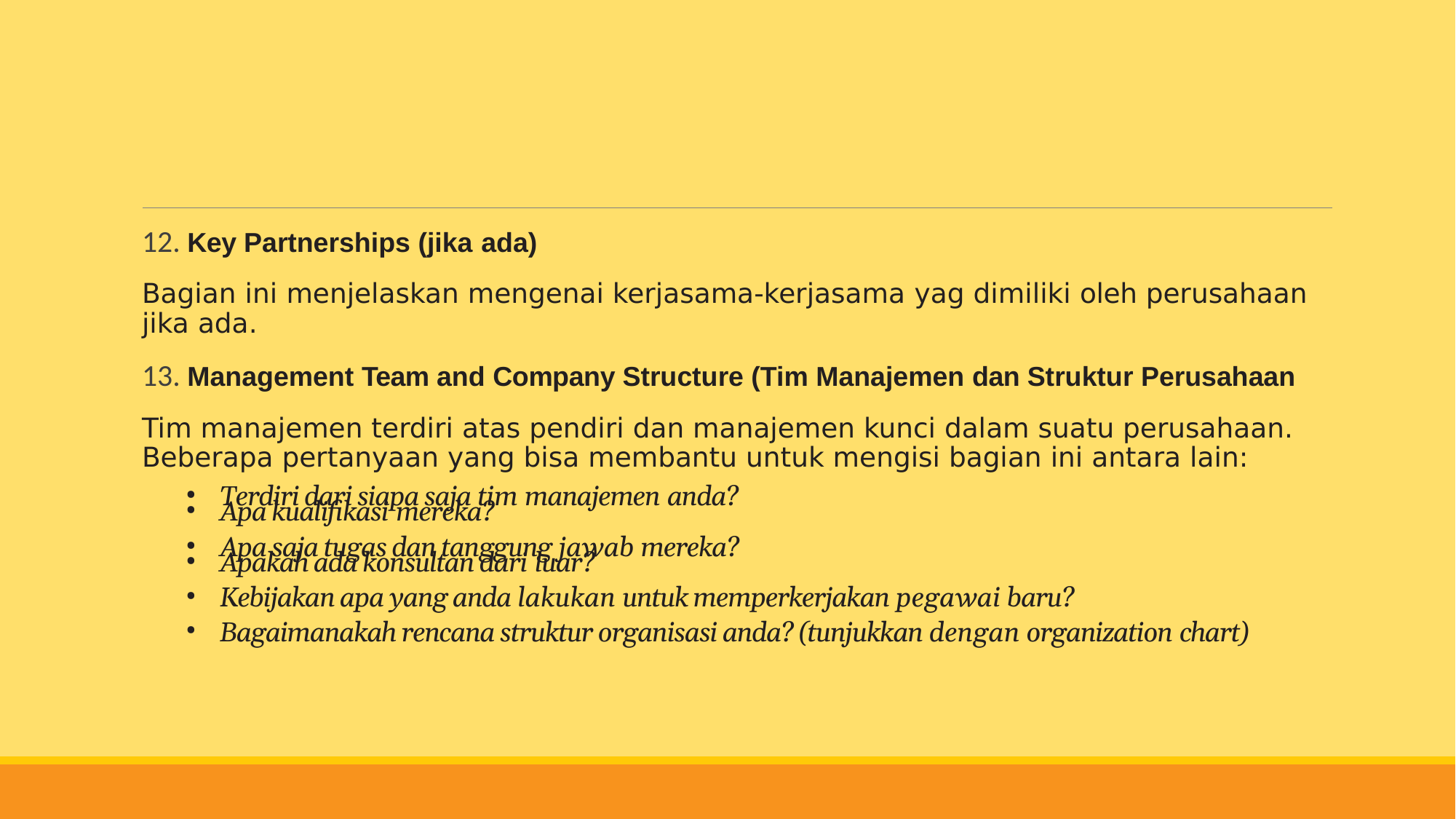

#
12. Key Partnerships (jika ada)
Bagian ini menjelaskan mengenai kerjasama-kerjasama yag dimiliki oleh perusahaan jika ada.
13. Management Team and Company Structure (Tim Manajemen dan Struktur Perusahaan
Tim manajemen terdiri atas pendiri dan manajemen kunci dalam suatu perusahaan. Beberapa pertanyaan yang bisa membantu untuk mengisi bagian ini antara lain:
Terdiri dari siapa saja tim manajemen anda?
Apa kualifikasi mereka?
Apa saja tugas dan tanggung jawab mereka?
Apakah ada konsultan dari luar?
Kebijakan apa yang anda lakukan untuk memperkerjakan pegawai baru?
Bagaimanakah rencana struktur organisasi anda? (tunjukkan dengan organization chart)